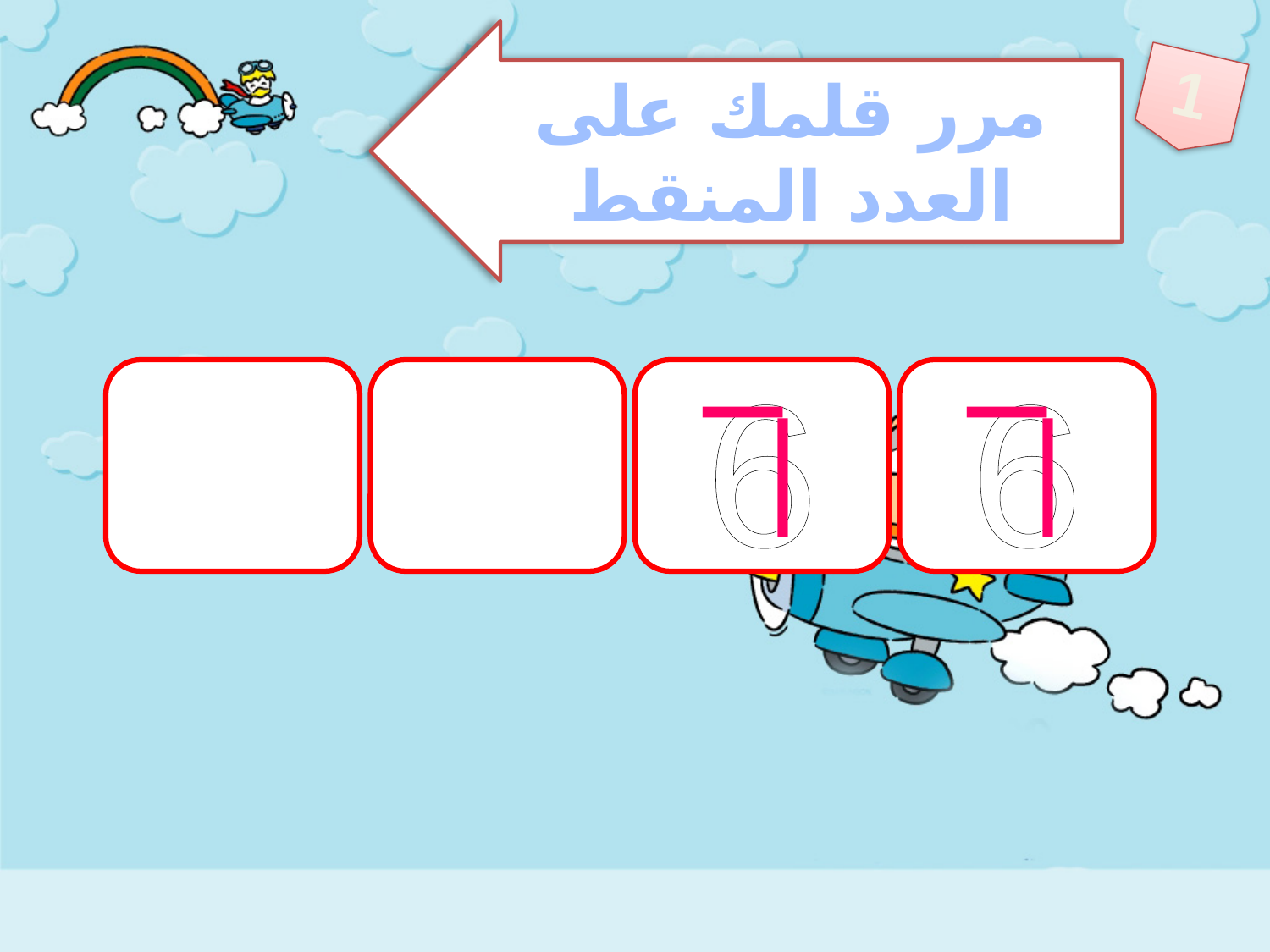

مرر قلمك على العدد المنقط
1

6
6
|
|
|
|